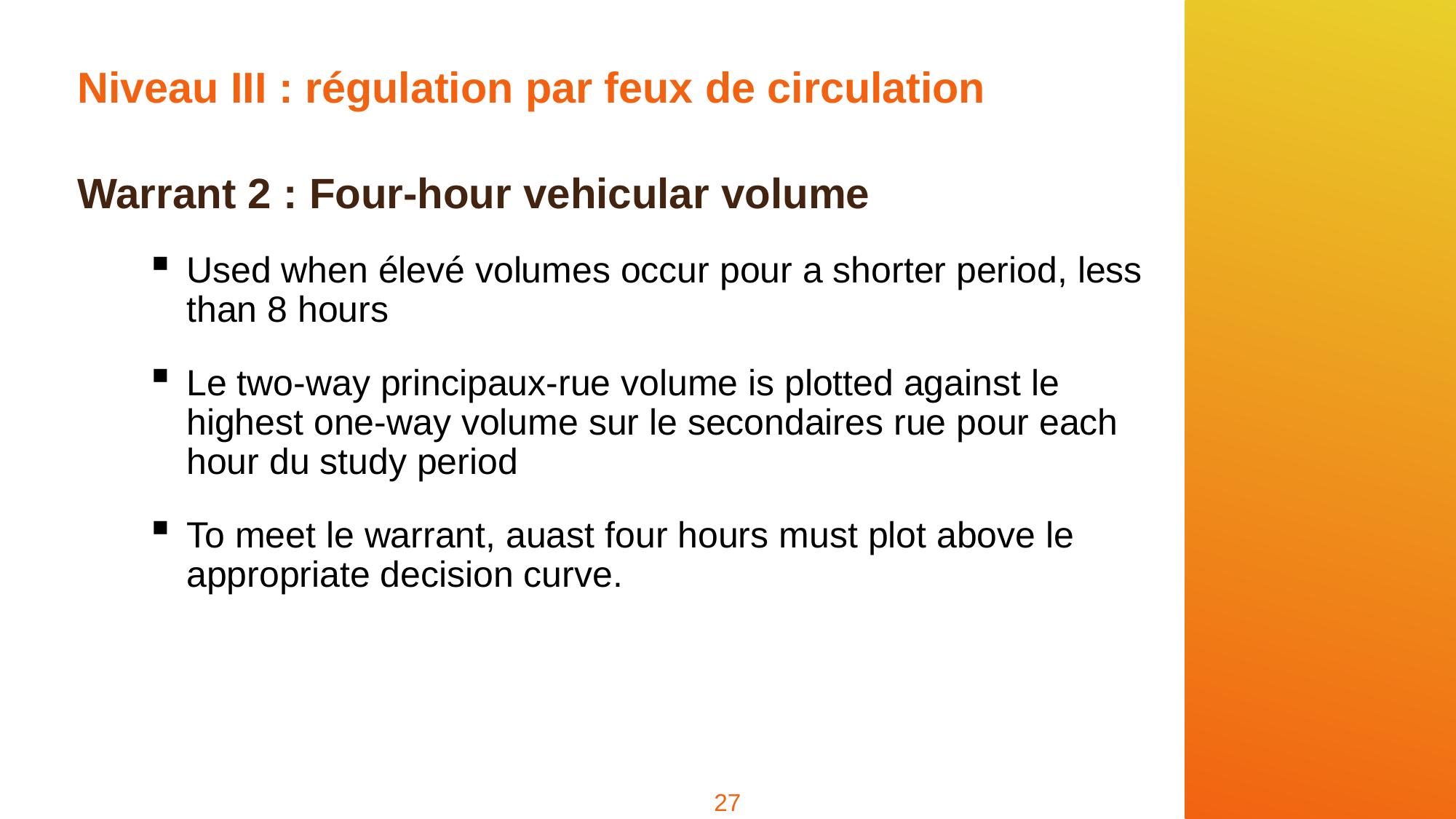

# Niveau III : régulation par feux de circulation
Warrant 2 : Four-hour vehicular volume
Used when élevé volumes occur pour a shorter period, less than 8 hours
Le two-way principaux-rue volume is plotted against le highest one-way volume sur le secondaires rue pour each hour du study period
To meet le warrant, auast four hours must plot above le appropriate decision curve.